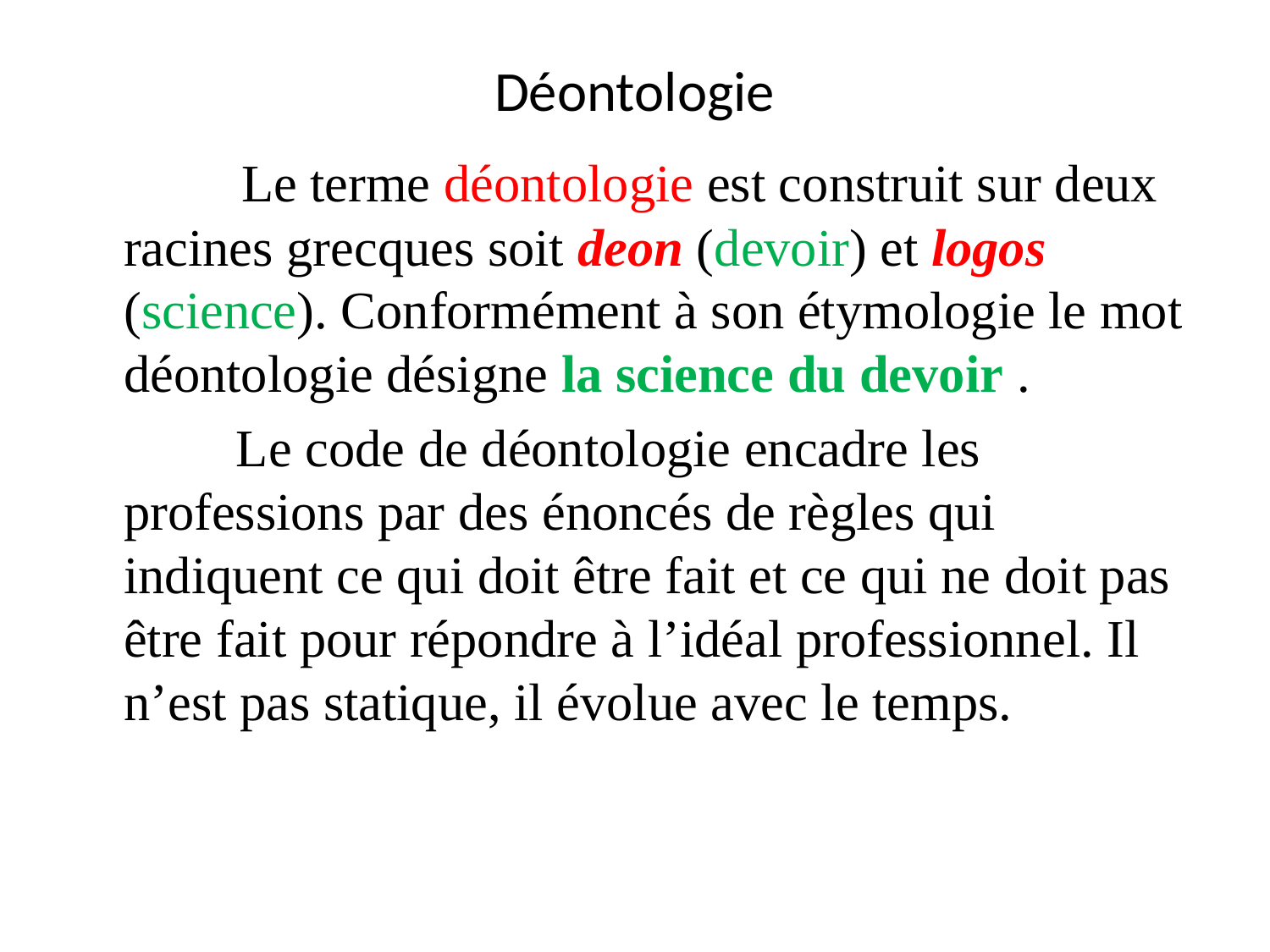

# Déontologie
             Le terme déontologie est construit sur deux racines grecques soit deon (devoir) et logos (science). Conformément à son étymologie le mot déontologie désigne la science du devoir .
            Le code de déontologie encadre les professions par des énoncés de règles qui indiquent ce qui doit être fait et ce qui ne doit pas être fait pour répondre à l’idéal professionnel. Il n’est pas statique, il évolue avec le temps.